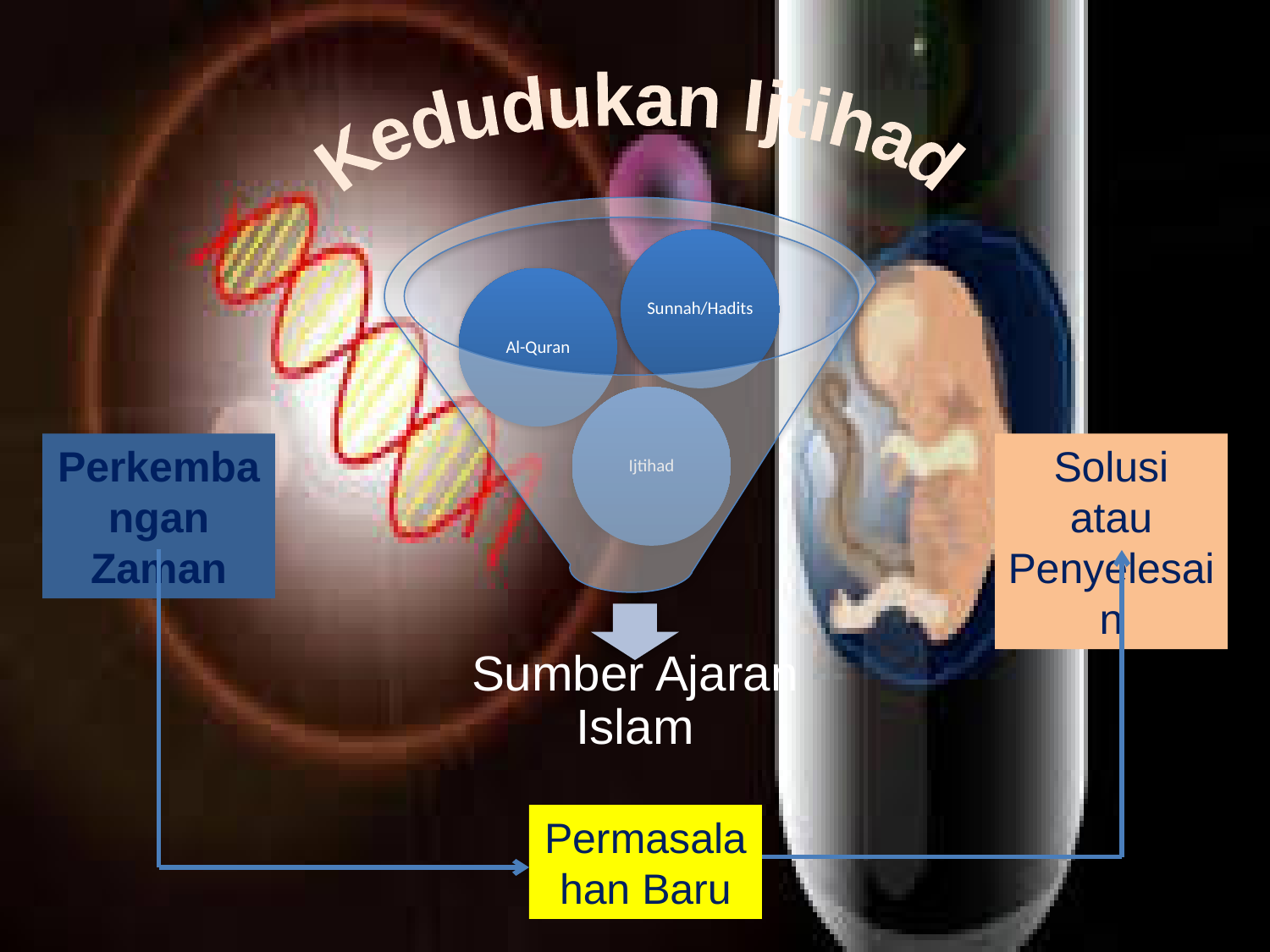

Kedudukan Ijtihad
Sumber Ajaran Islam
Ijtihad
Al-Quran
Sunnah/Hadits
Perkembangan
Zaman
Solusi atau Penyelesain
Permasalahan Baru